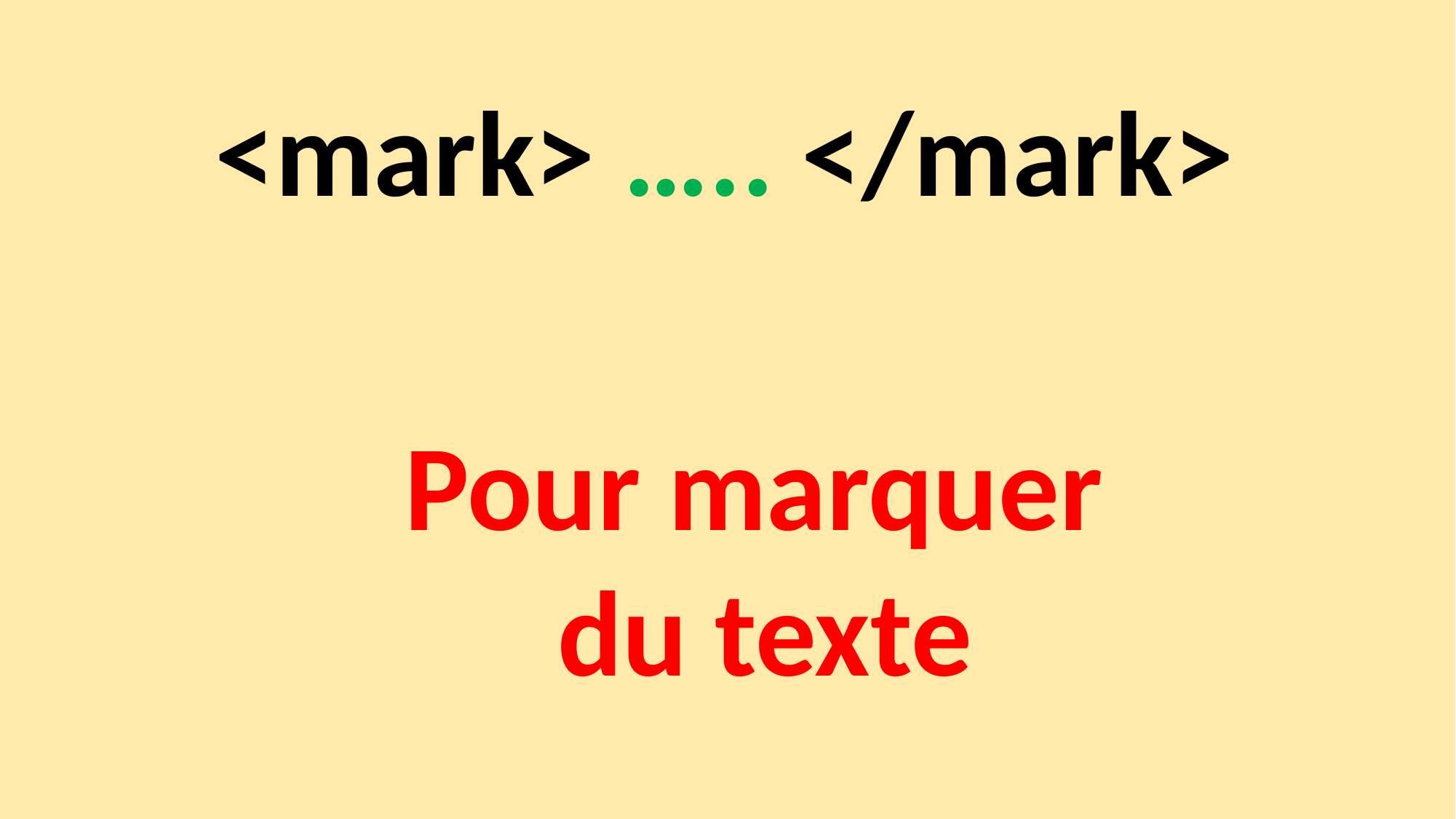

<mark> ….. </mark>

Pour marquer du texte